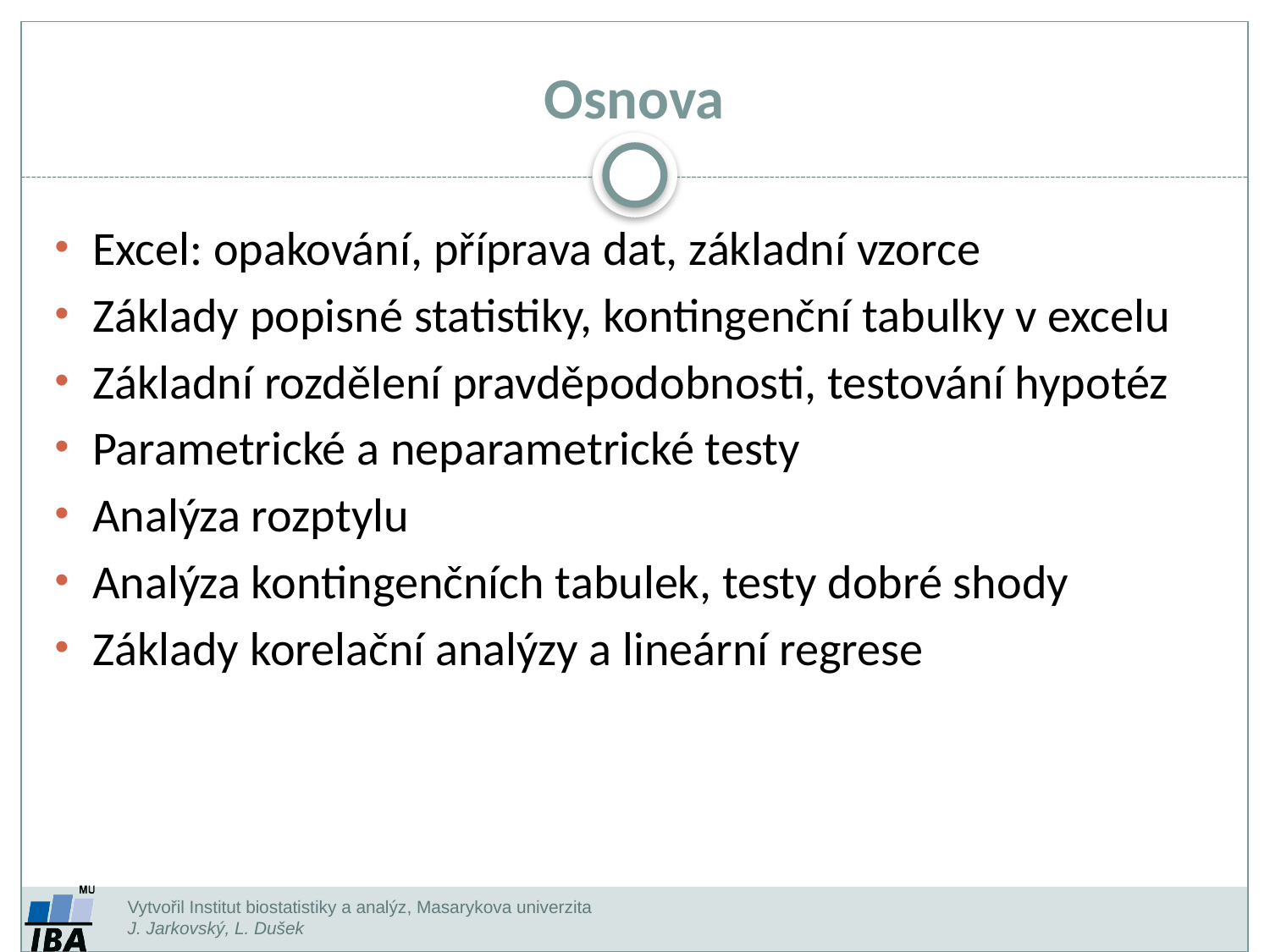

Osnova
Excel: opakování, příprava dat, základní vzorce
Základy popisné statistiky, kontingenční tabulky v excelu
Základní rozdělení pravděpodobnosti, testování hypotéz
Parametrické a neparametrické testy
Analýza rozptylu
Analýza kontingenčních tabulek, testy dobré shody
Základy korelační analýzy a lineární regrese

Vytvořil Institut biostatistiky a analýz, Masarykova univerzita
J. Jarkovský, L. Dušek